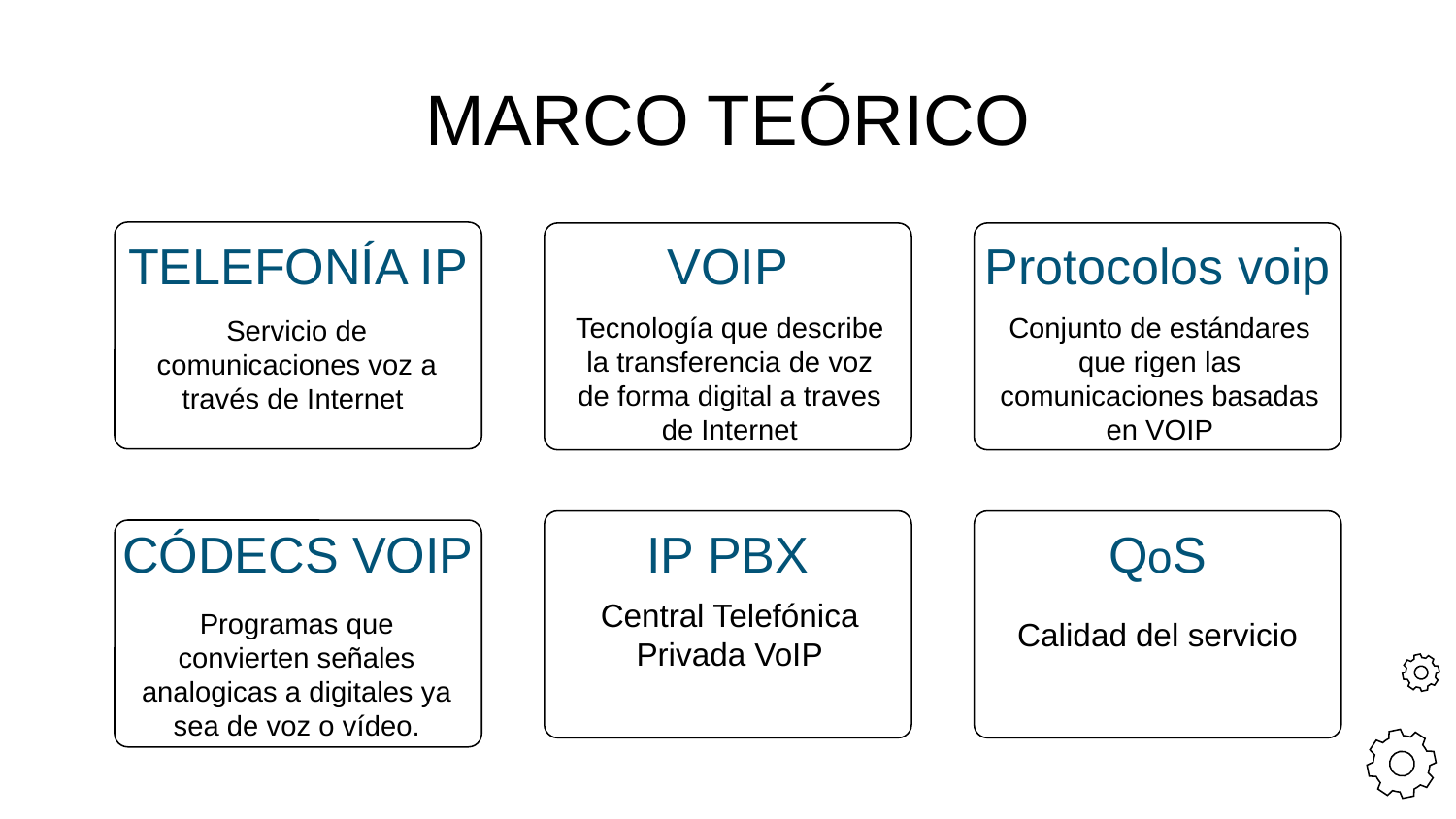

# MARCO TEÓRICO
TELEFONÍA IP
VOIP
Protocolos voip

Servicio de comunicaciones voz a través de Internet
Tecnología que describe la transferencia de voz de forma digital a traves de Internet
Conjunto de estándares que rigen las comunicaciones basadas en VOIP
CÓDECS VOIP
IP PBX
QoS

Programas que convierten señales analogicas a digitales ya sea de voz o vídeo.
Central Telefónica Privada VoIP
Calidad del servicio